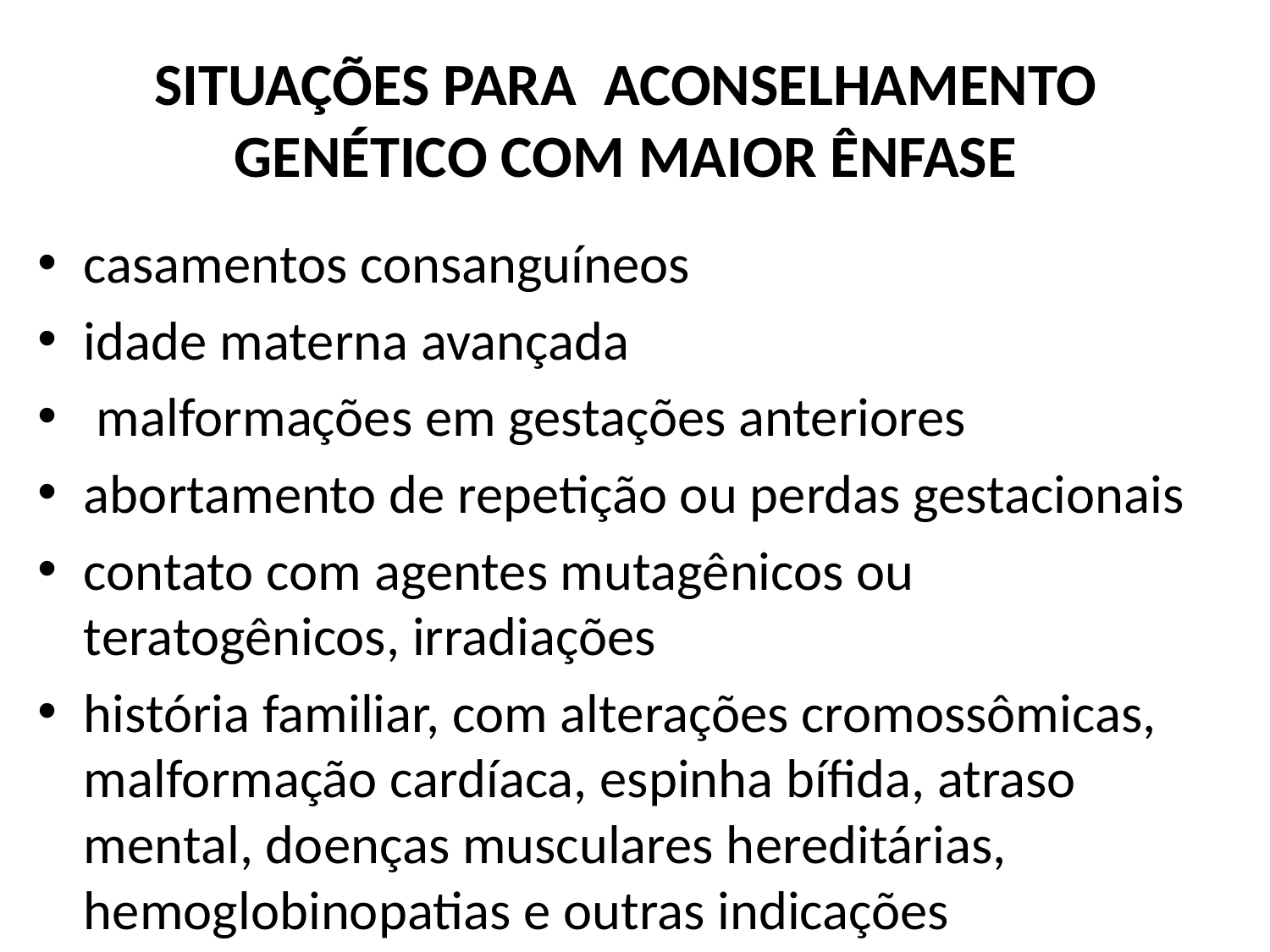

# SITUAÇÕES PARA  ACONSELHAMENTO GENÉTICO COM MAIOR ÊNFASE
casamentos consanguíneos
idade materna avançada
 malformações em gestações anteriores
abortamento de repetição ou perdas gestacionais
contato com agentes mutagênicos ou teratogênicos, irradiações
história familiar, com alterações cromossômicas, malformação cardíaca, espinha bífida, atraso mental, doenças musculares hereditárias, hemoglobinopatias e outras indicações